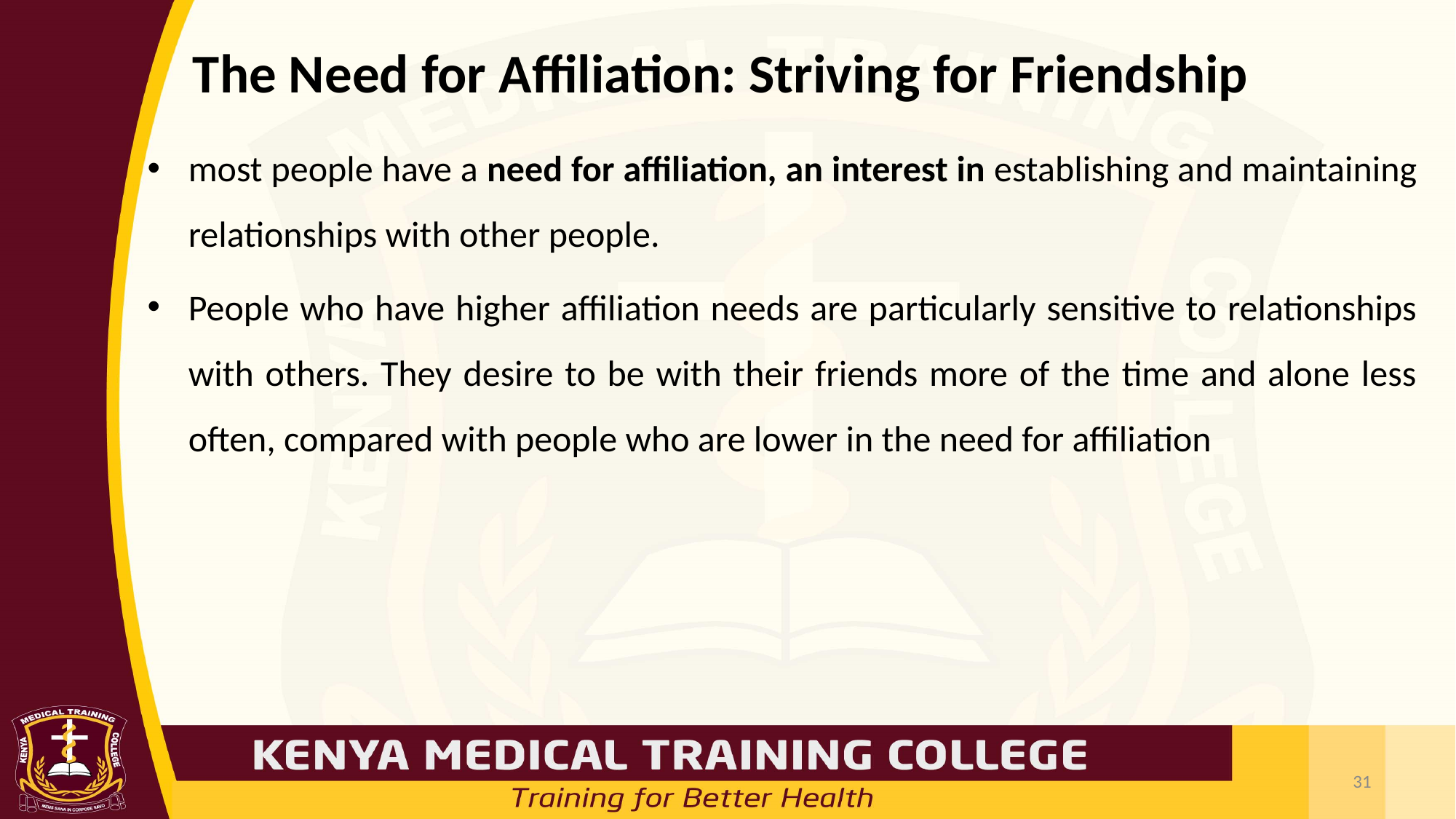

# The Need for Affiliation: Striving for Friendship
most people have a need for affiliation, an interest in establishing and maintaining relationships with other people.
People who have higher affiliation needs are particularly sensitive to relationships with others. They desire to be with their friends more of the time and alone less often, compared with people who are lower in the need for affiliation
31